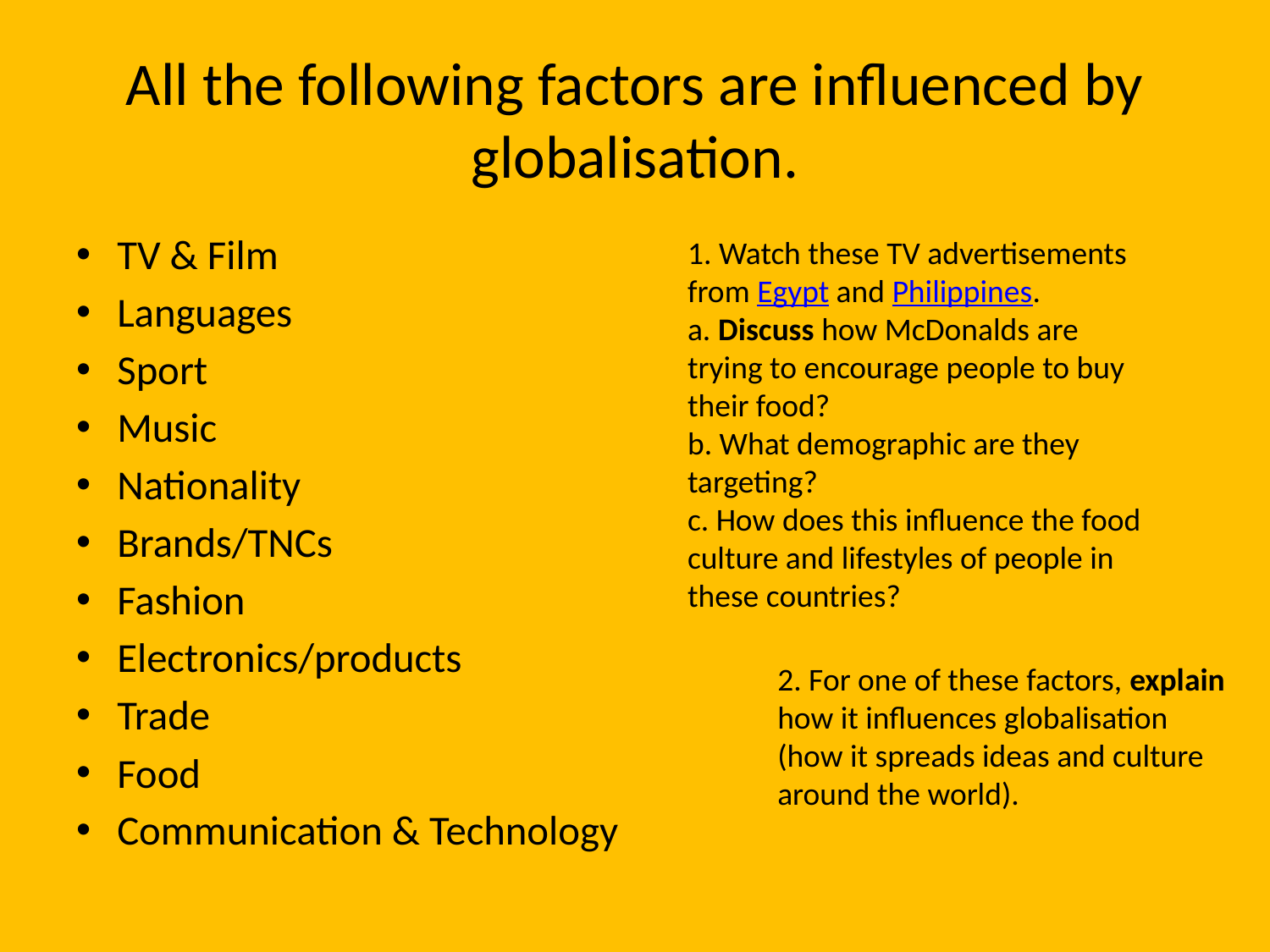

# All the following factors are influenced by globalisation.
TV & Film
Languages
Sport
Music
Nationality
Brands/TNCs
Fashion
Electronics/products
Trade
Food
Communication & Technology
1. Watch these TV advertisements from Egypt and Philippines.
a. Discuss how McDonalds are trying to encourage people to buy their food?
b. What demographic are they targeting?
c. How does this influence the food culture and lifestyles of people in these countries?
2. For one of these factors, explain how it influences globalisation (how it spreads ideas and culture around the world).